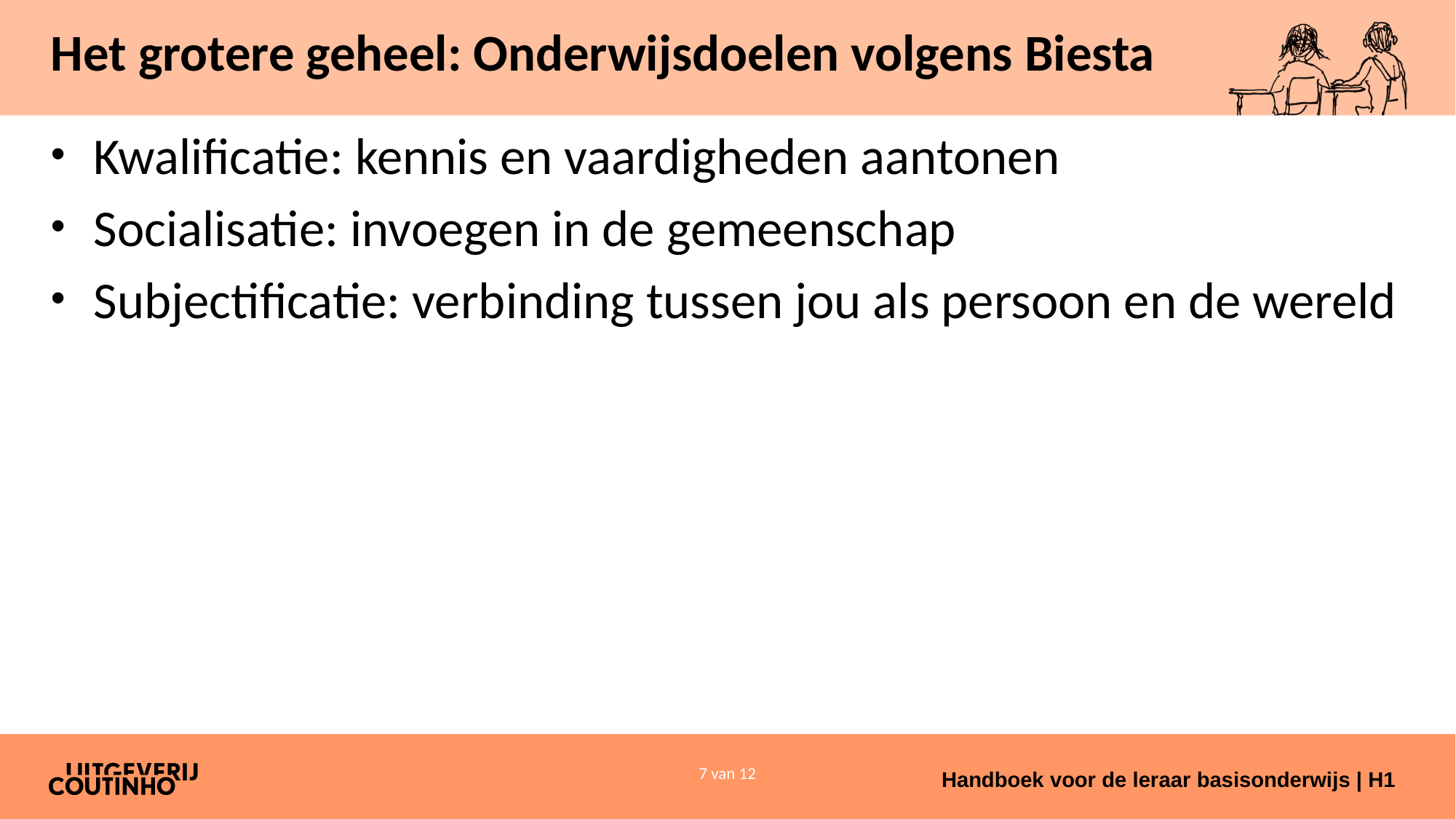

# Het grotere geheel: Onderwijsdoelen volgens Biesta
Kwalificatie: kennis en vaardigheden aantonen
Socialisatie: invoegen in de gemeenschap
Subjectificatie: verbinding tussen jou als persoon en de wereld